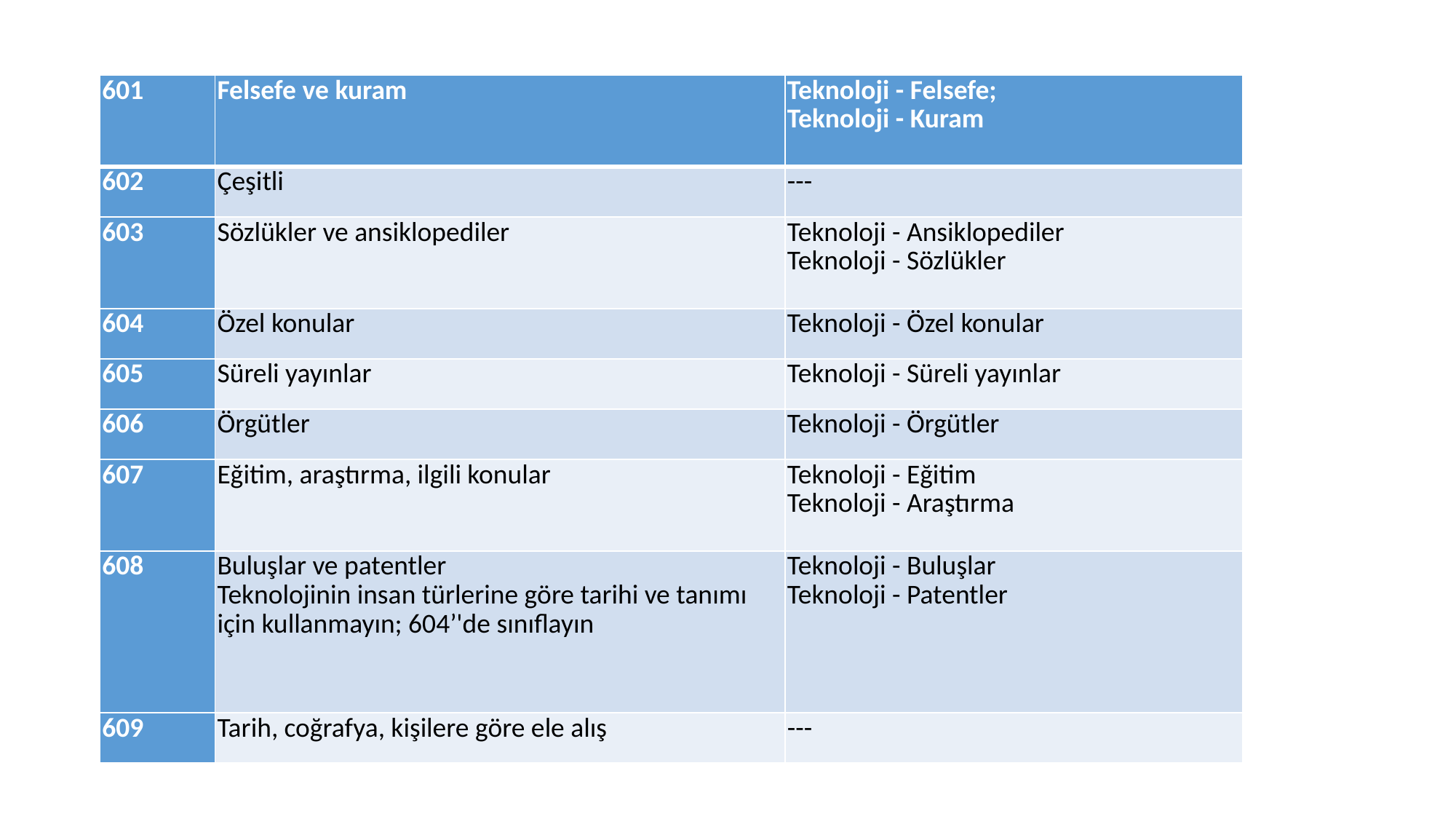

#
| 601 | Felsefe ve kuram | Teknoloji - Felsefe; Teknoloji - Kuram |
| --- | --- | --- |
| 602 | Çeşitli | --- |
| 603 | Sözlükler ve ansiklopediler | Teknoloji - Ansiklopediler Teknoloji - Sözlükler |
| 604 | Özel konular | Teknoloji - Özel konular |
| 605 | Süreli yayınlar | Teknoloji - Süreli yayınlar |
| 606 | Örgütler | Teknoloji - Örgütler |
| 607 | Eğitim, araştırma, ilgili konular | Teknoloji - Eğitim Teknoloji - Araştırma |
| 608 | Buluşlar ve patentler Teknolojinin insan türlerine göre tarihi ve tanımı için kullanmayın; 604’'de sınıflayın | Teknoloji - Buluşlar Teknoloji - Patentler |
| 609 | Tarih, coğrafya, kişilere göre ele alış | --- |